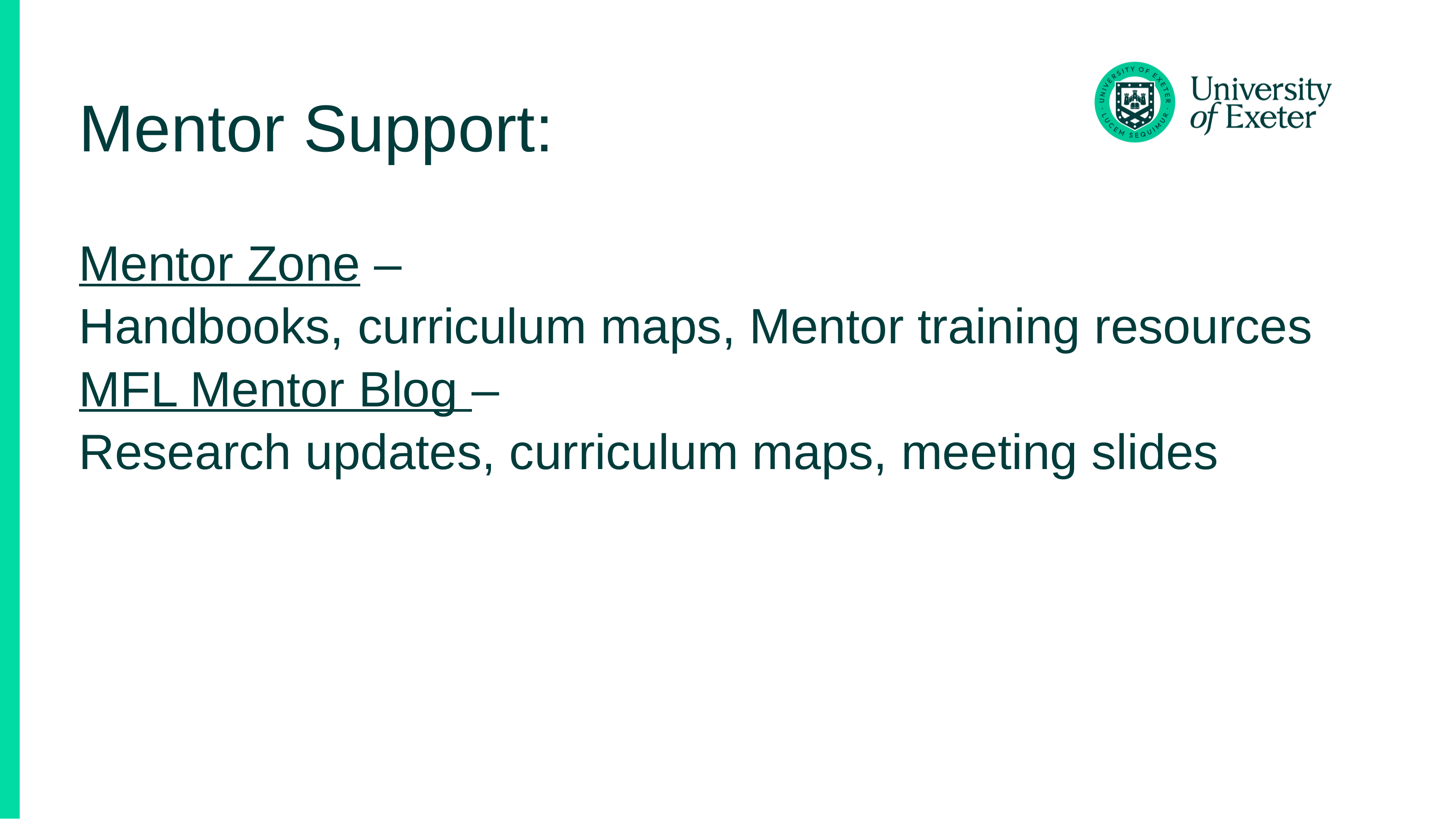

# Consolidating Practice Phase Profile Descriptor
Mentor Support:

Mentor Zone –
Handbooks, curriculum maps, Mentor training resources
MFL Mentor Blog –
Research updates, curriculum maps, meeting slides